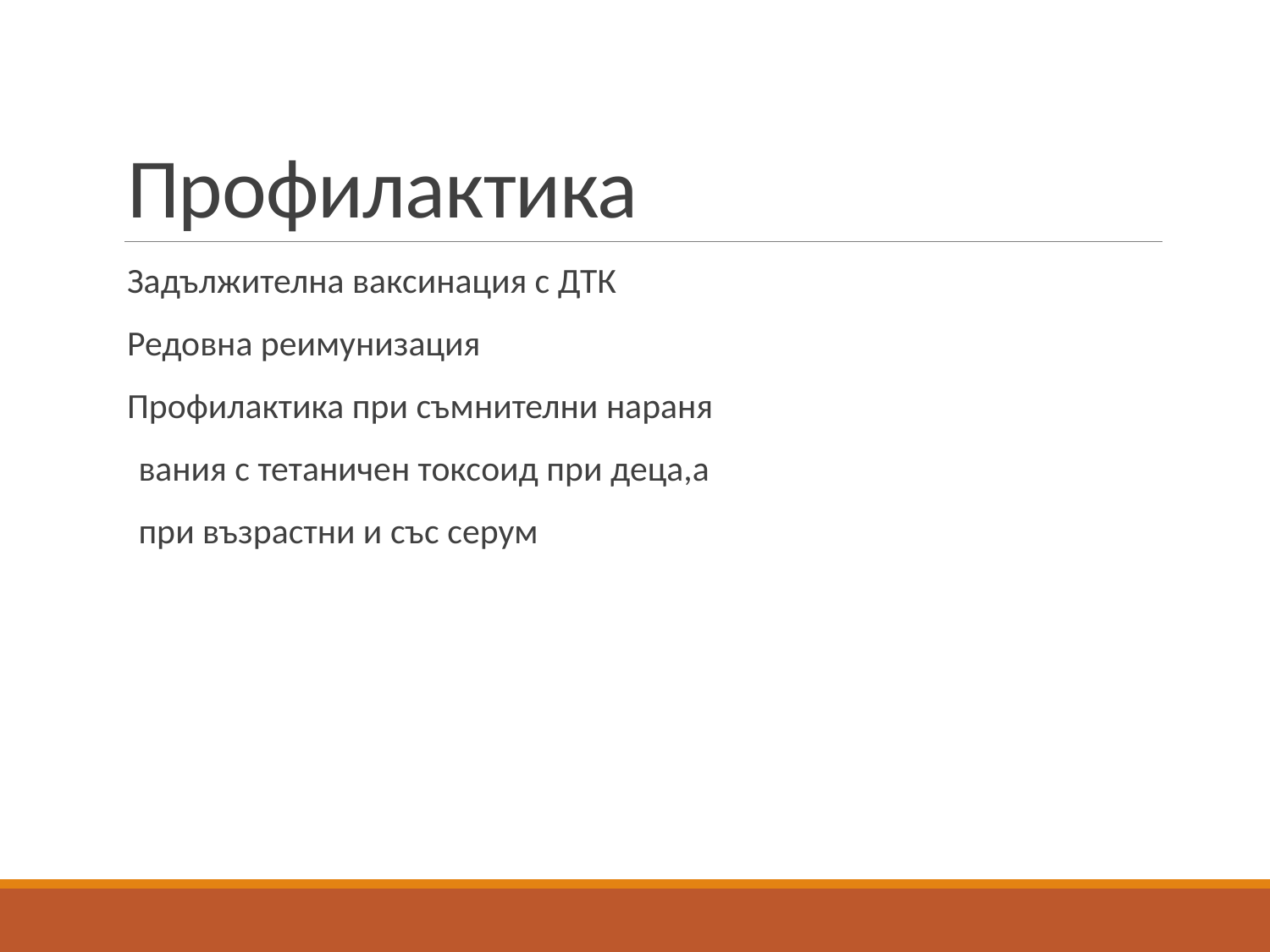

# Профилактика
Задължителна ваксинация с ДТК
Редовна реимунизация
Профилактика при съмнителни нараня
   вания с тетаничен токсоид при деца,а
   при възрастни и със серум